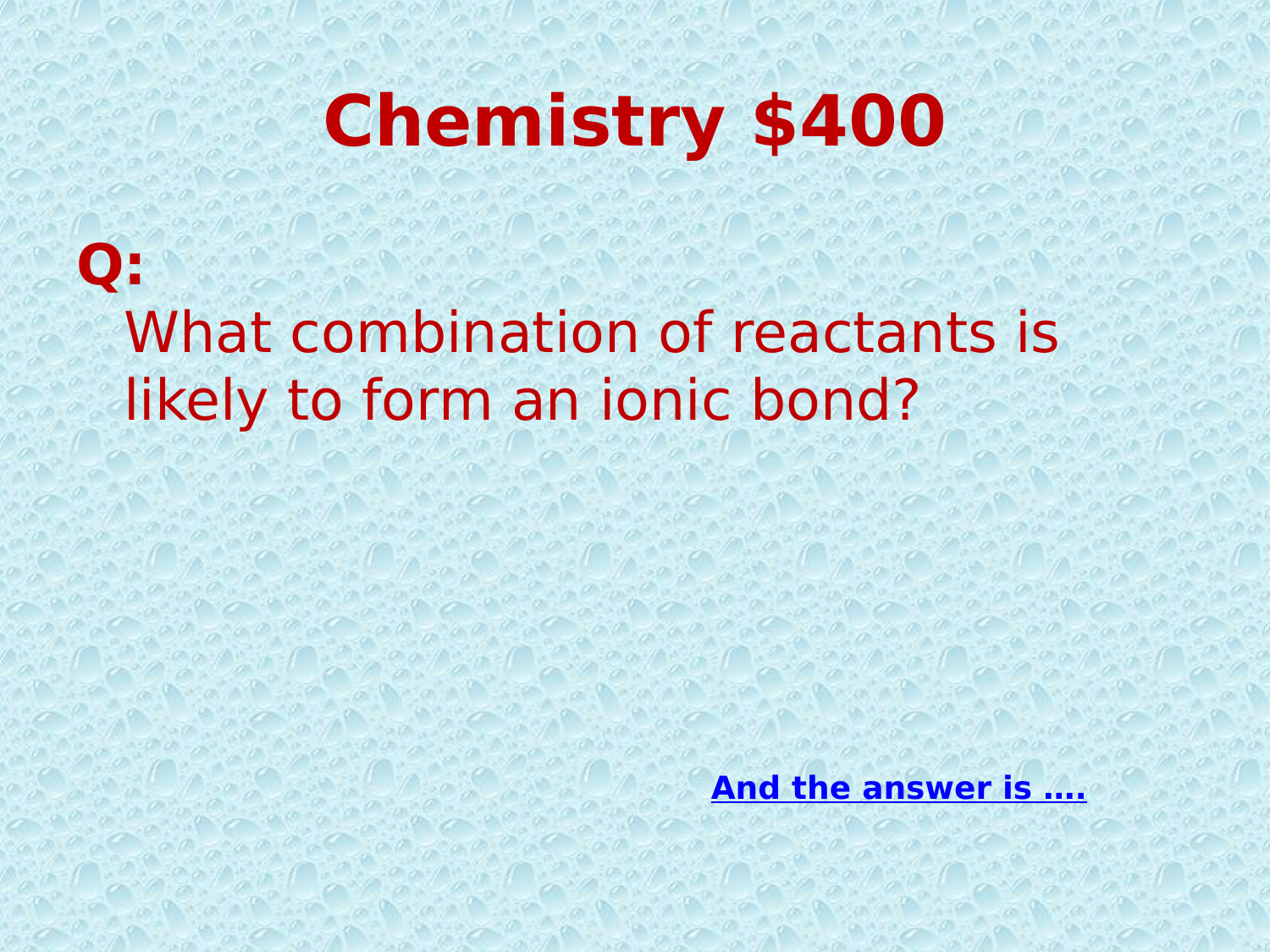

# Chemistry $400
Q:
What combination of reactants is likely to form an ionic bond?
And the answer is ….